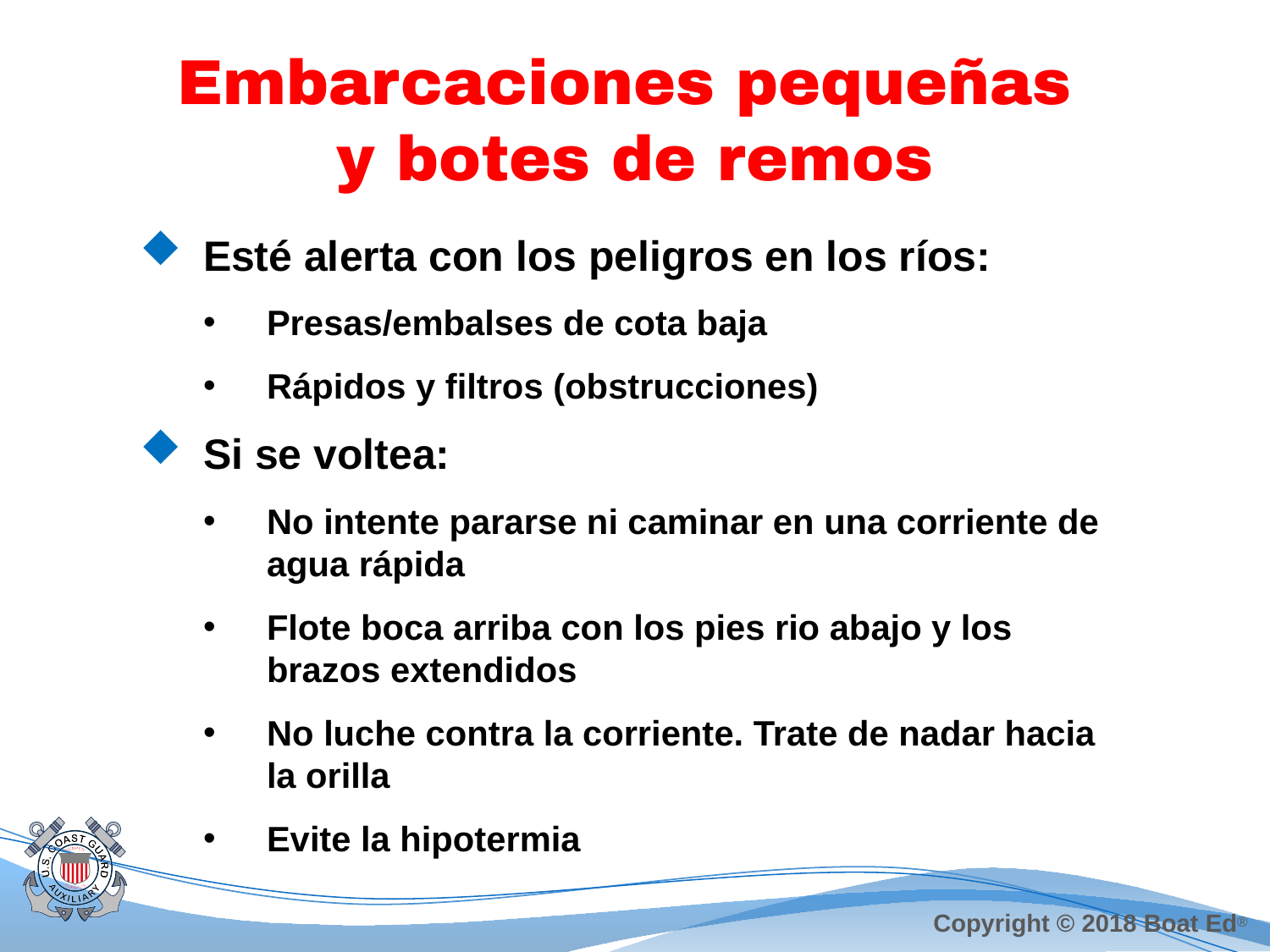

# Embarcaciones pequeñas y botes de remos
Esté alerta con los peligros en los ríos:
Presas/embalses de cota baja
Rápidos y filtros (obstrucciones)
Si se voltea:
No intente pararse ni caminar en una corriente de agua rápida
Flote boca arriba con los pies rio abajo y los brazos extendidos
No luche contra la corriente. Trate de nadar hacia la orilla
Evite la hipotermia